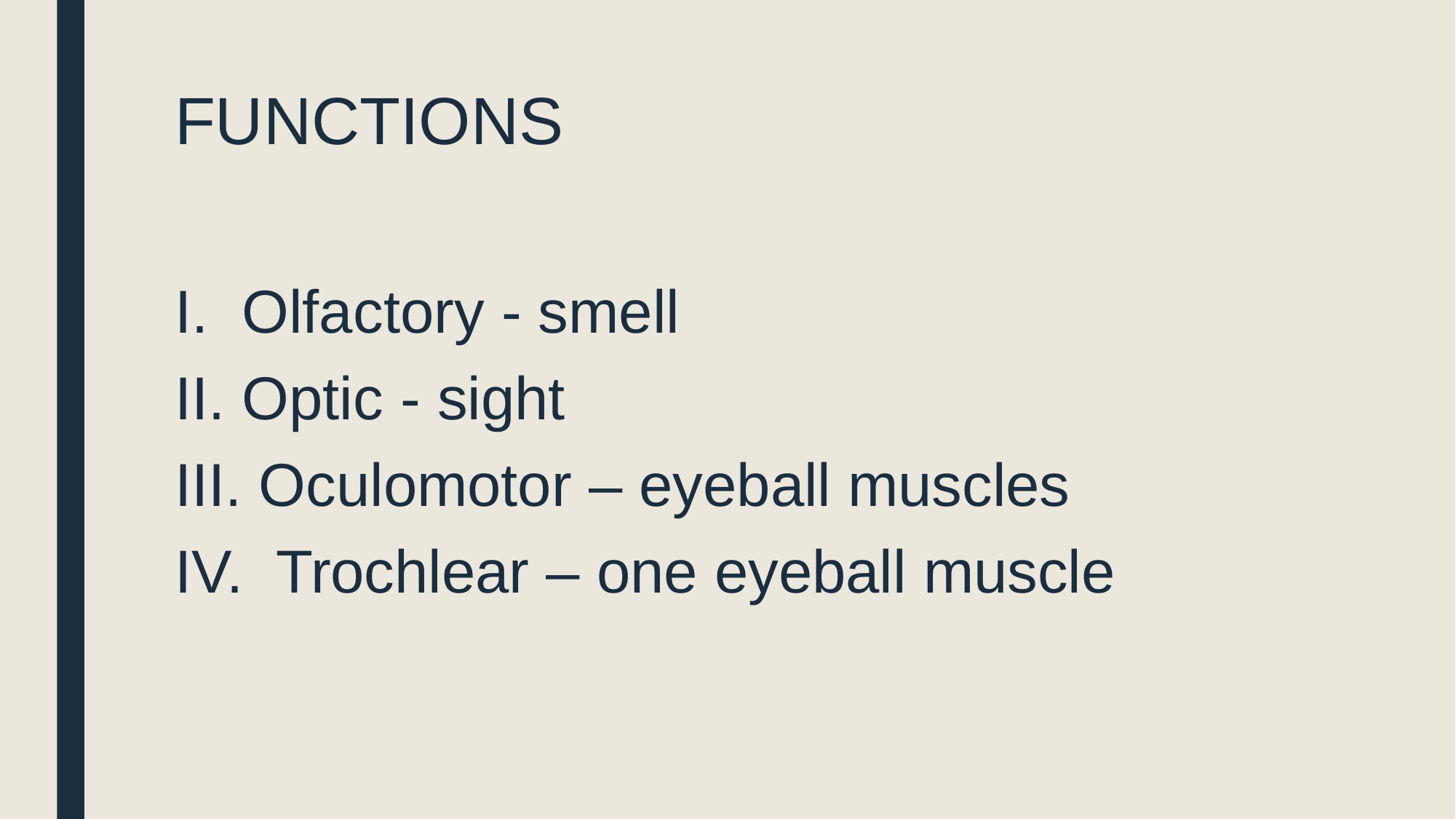

# FUNCTIONS
I.  Olfactory - smell
II. Optic - sight
III. Oculomotor – eyeball muscles
IV.  Trochlear – one eyeball muscle